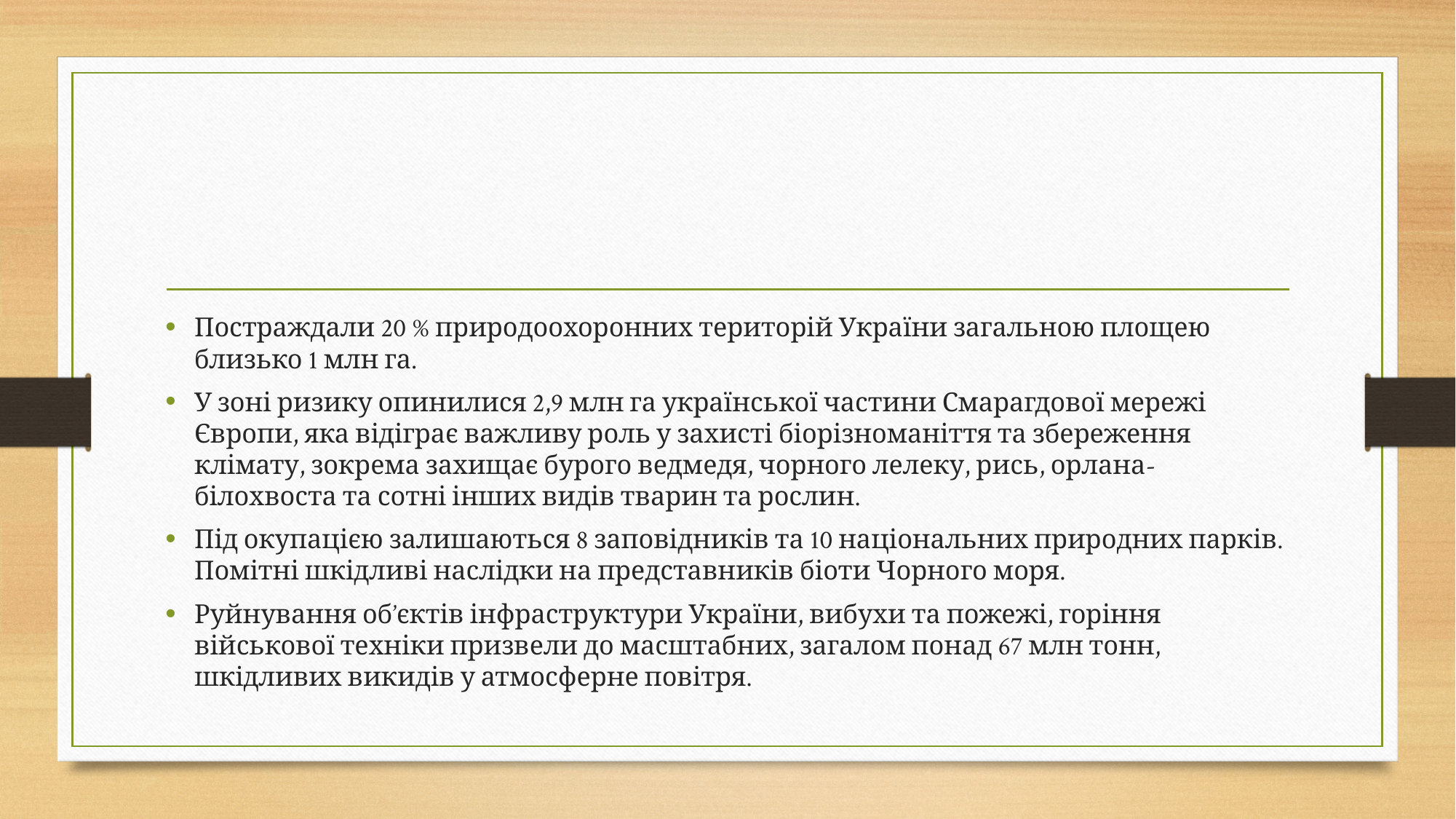

#
Постраждали 20 % природоохоронних територій України загальною площею близько 1 млн га.
У зоні ризику опинилися 2,9 млн га української частини Смарагдової мережі Європи, яка відіграє важливу роль у захисті біорізноманіття та збереження клімату, зокрема захищає бурого ведмедя, чорного лелеку, рись, орлана-білохвоста та сотні інших видів тварин та рослин.
Під окупацією залишаються 8 заповідників та 10 національних природних парків. Помітні шкідливі наслідки на представників біоти Чорного моря.
Руйнування об’єктів інфраструктури України, вибухи та пожежі, горіння військової техніки призвели до масштабних, загалом понад 67 млн тонн, шкідливих викидів у атмосферне повітря.